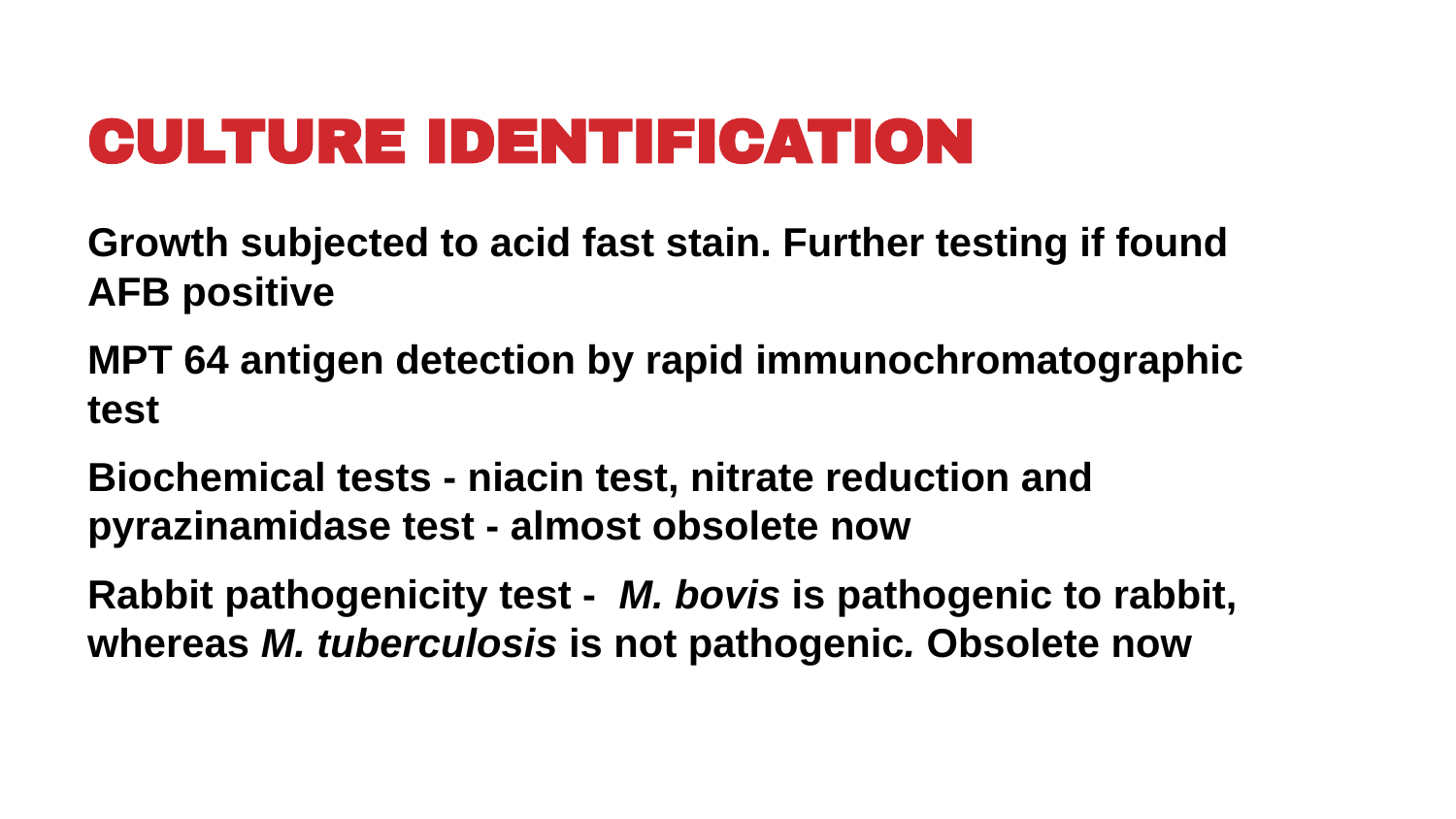

# Culture Identification
Growth subjected to acid fast stain. Further testing if found AFB positive
MPT 64 antigen detection by rapid immunochromatographic test
Biochemical tests - niacin test, nitrate reduction and pyrazinamidase test - almost obsolete now
Rabbit pathogenicity test -  M. bovis is pathogenic to rabbit, whereas M. tuberculosis is not pathogenic. Obsolete now